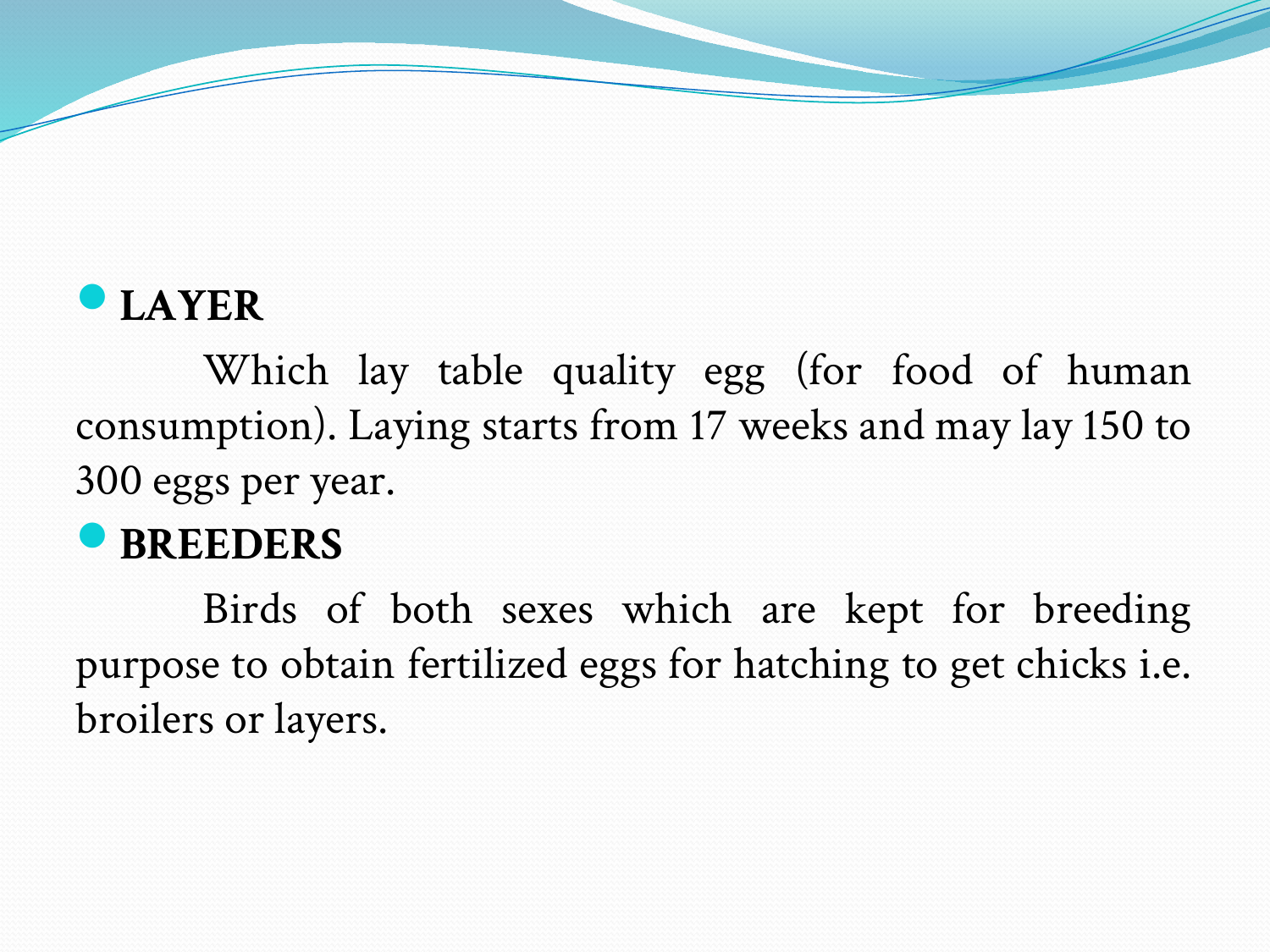

#
LAYER
	Which lay table quality egg (for food of human consumption). Laying starts from 17 weeks and may lay 150 to 300 eggs per year.
BREEDERS
	Birds of both sexes which are kept for breeding purpose to obtain fertilized eggs for hatching to get chicks i.e. broilers or layers.